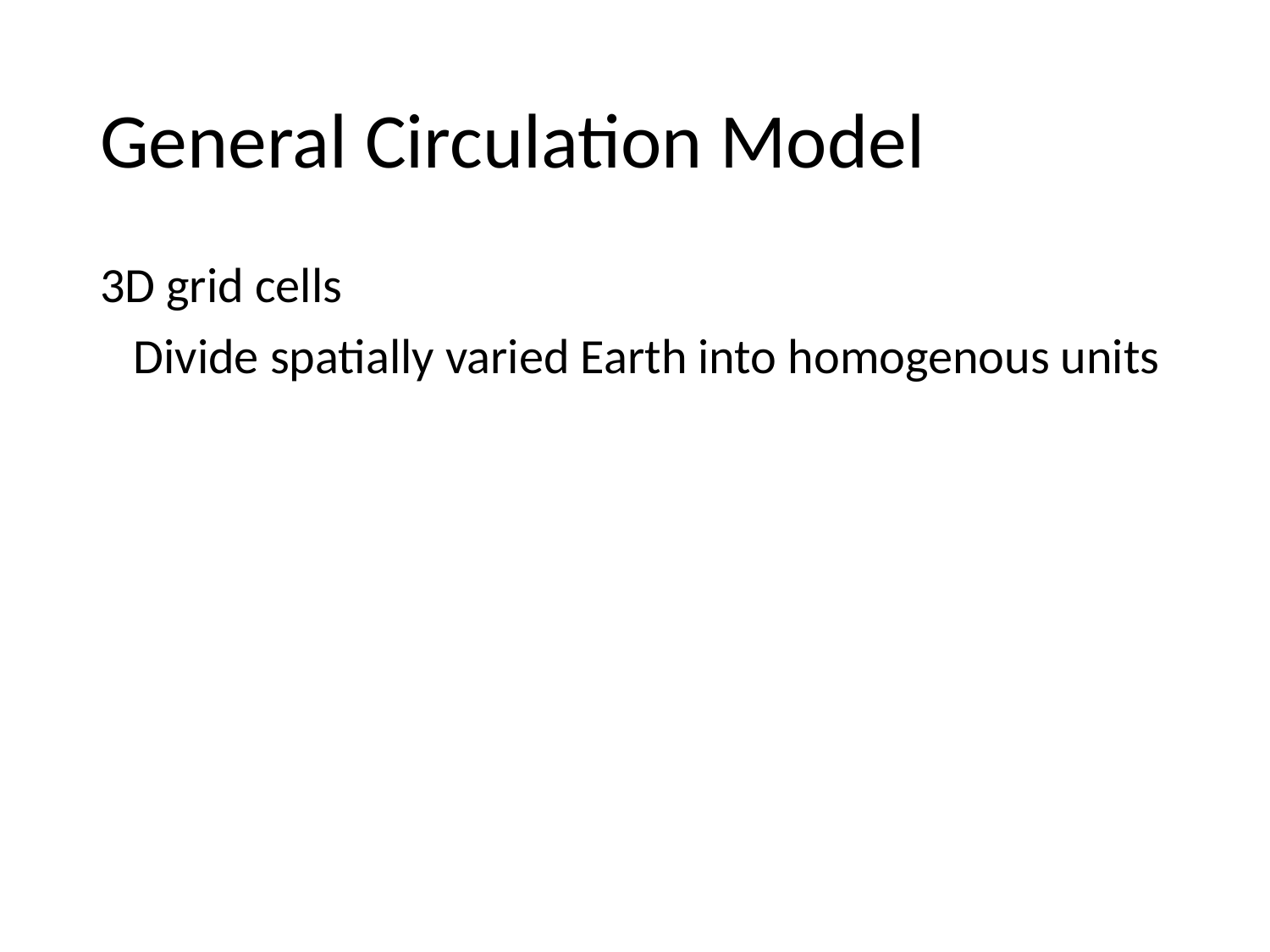

# General Circulation Model
3D grid cells
   Divide spatially varied Earth into homogenous units